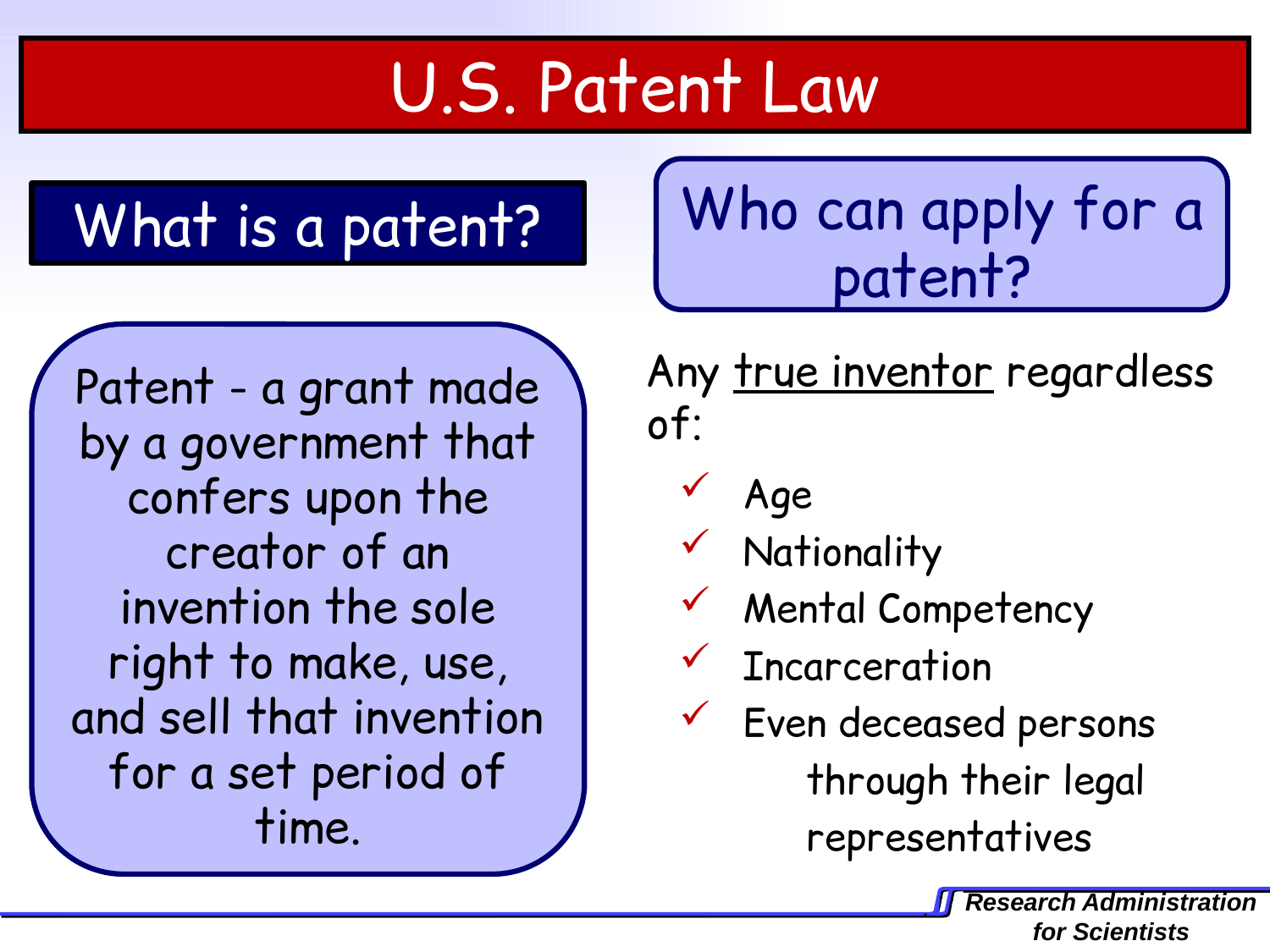

U.S. Patent Law
Who can apply for a patent?
What is a patent?
Patent - a grant made by a government that confers upon the creator of an invention the sole right to make, use, and sell that invention for a set period of time.
  Any true inventor regardless of:

Age
Nationality
Mental Competency
Incarceration
Even deceased persons
	through their legal
	representatives